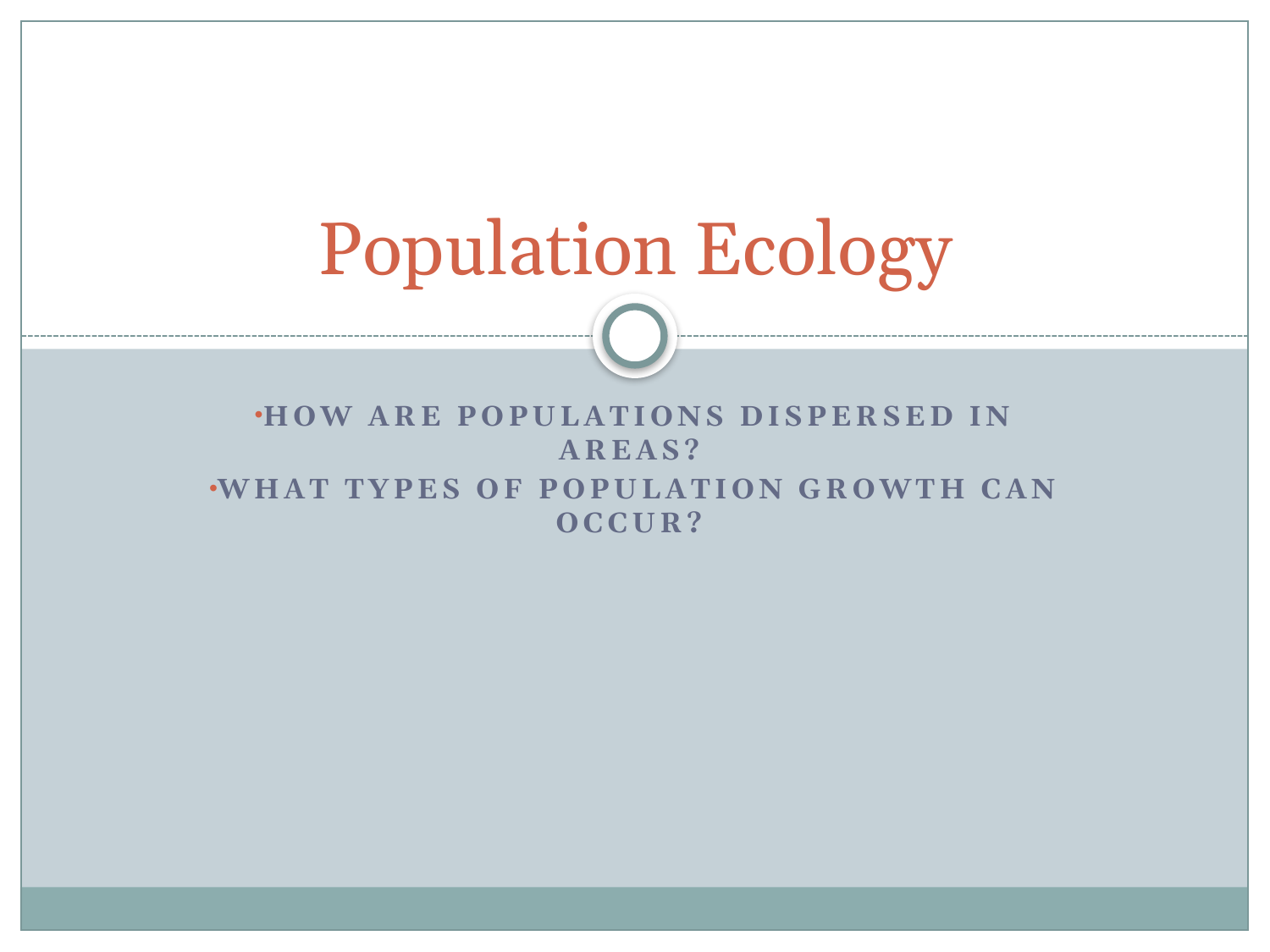

# Population Ecology
How are populations dispersed in areas?
What types of population growth can occur?